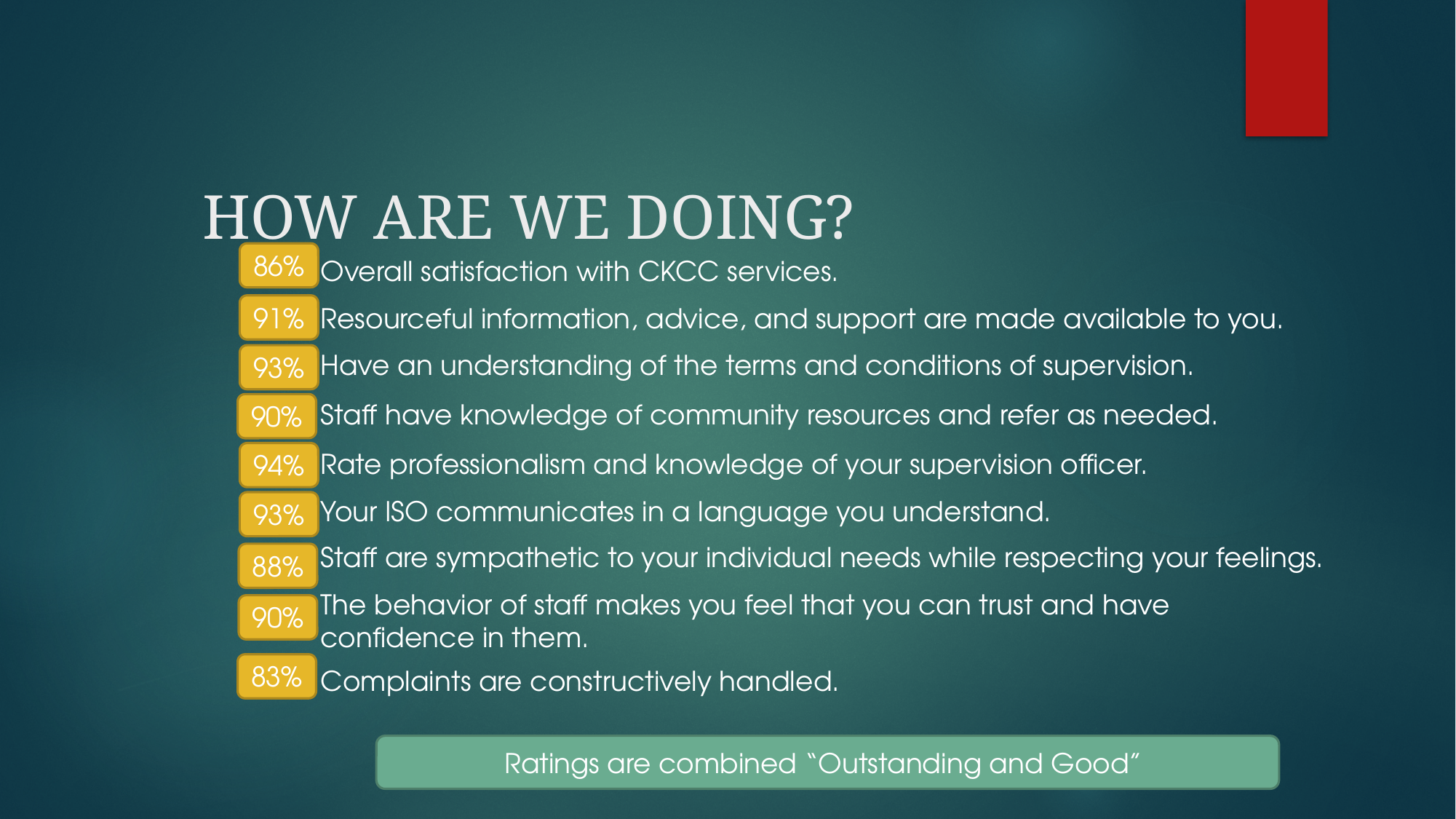

# HOW ARE WE DOING?
86%
Overall satisfaction with CKCC services.

91%
Resourceful information, advice, and support are made available to you.
Have an understanding of the terms and conditions of supervision.
93%
Staff have knowledge of community resources and refer as needed.
90%
Rate professionalism and knowledge of your supervision officer.
94%
Your ISO communicates in a language you understand.
93%
Staff are sympathetic to your individual needs while respecting your feelings.
88%
The behavior of staff makes you feel that you can trust and have confidence in them.
90%
83%
Complaints are constructively handled.
Ratings are combined “Outstanding and Good”